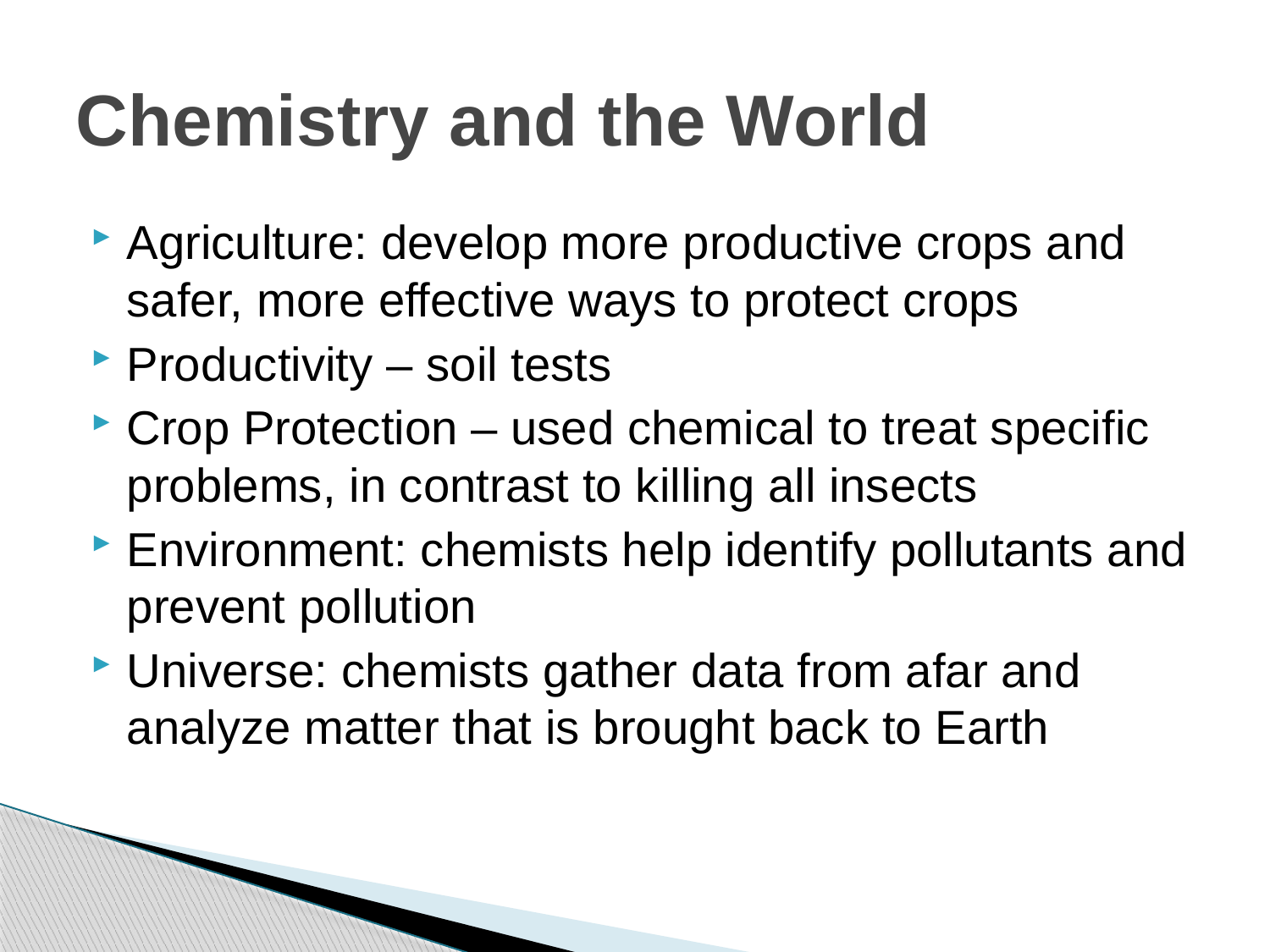

# Chemistry and the World
Agriculture: develop more productive crops and safer, more effective ways to protect crops
Productivity – soil tests
Crop Protection – used chemical to treat specific problems, in contrast to killing all insects
Environment: chemists help identify pollutants and prevent pollution
Universe: chemists gather data from afar and analyze matter that is brought back to Earth